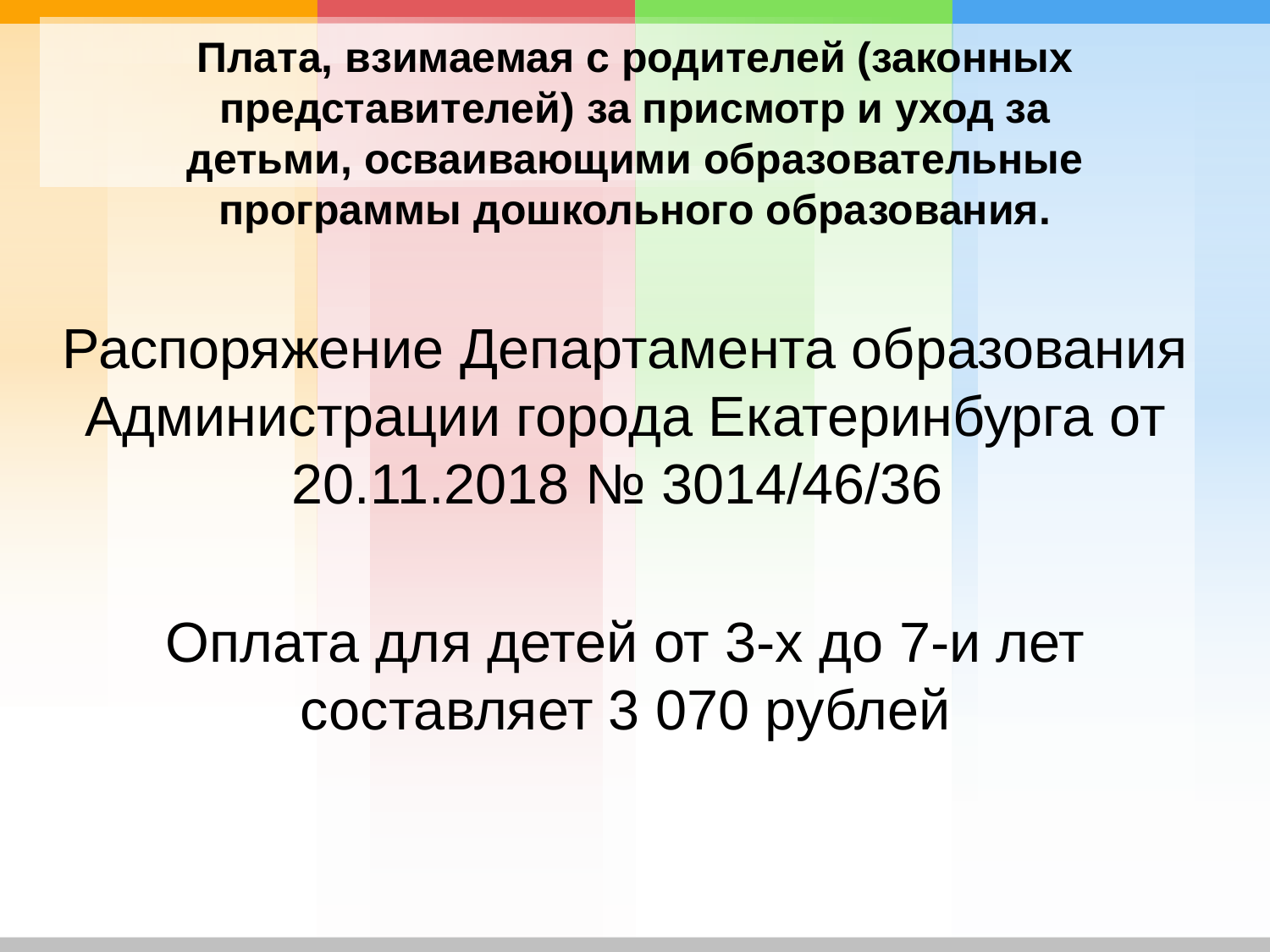

# Плата, взимаемая с родителей (законных представителей) за присмотр и уход за детьми, осваивающими образовательные программы дошкольного образования.
Распоряжение Департамента образования Администрации города Екатеринбурга от 20.11.2018 № 3014/46/36

Оплата для детей от 3-х до 7-и лет составляет 3 070 рублей